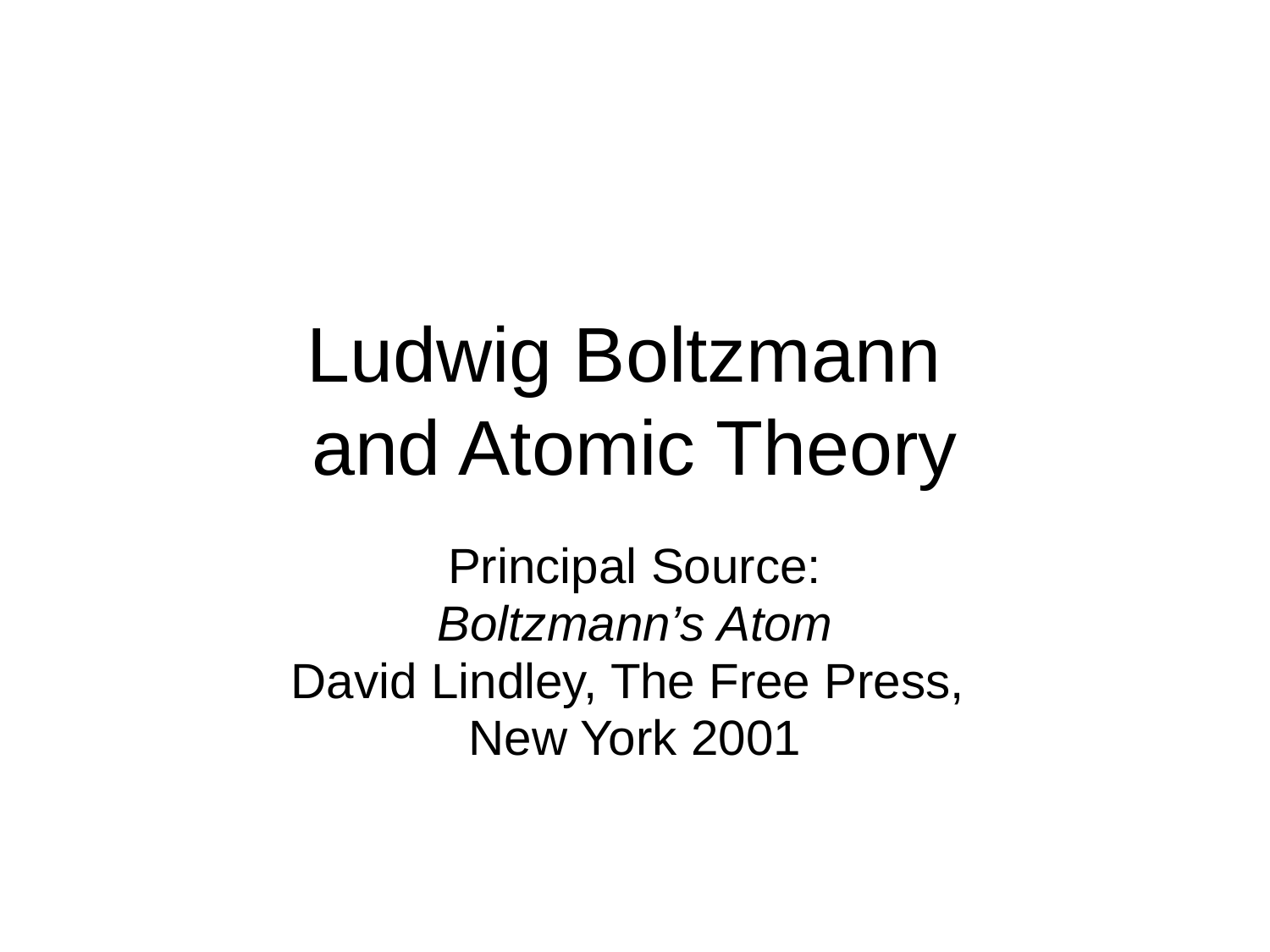

# Ludwig Boltzmann and Atomic Theory
Principal Source:
Boltzmann’s Atom
David Lindley, The Free Press,
New York 2001